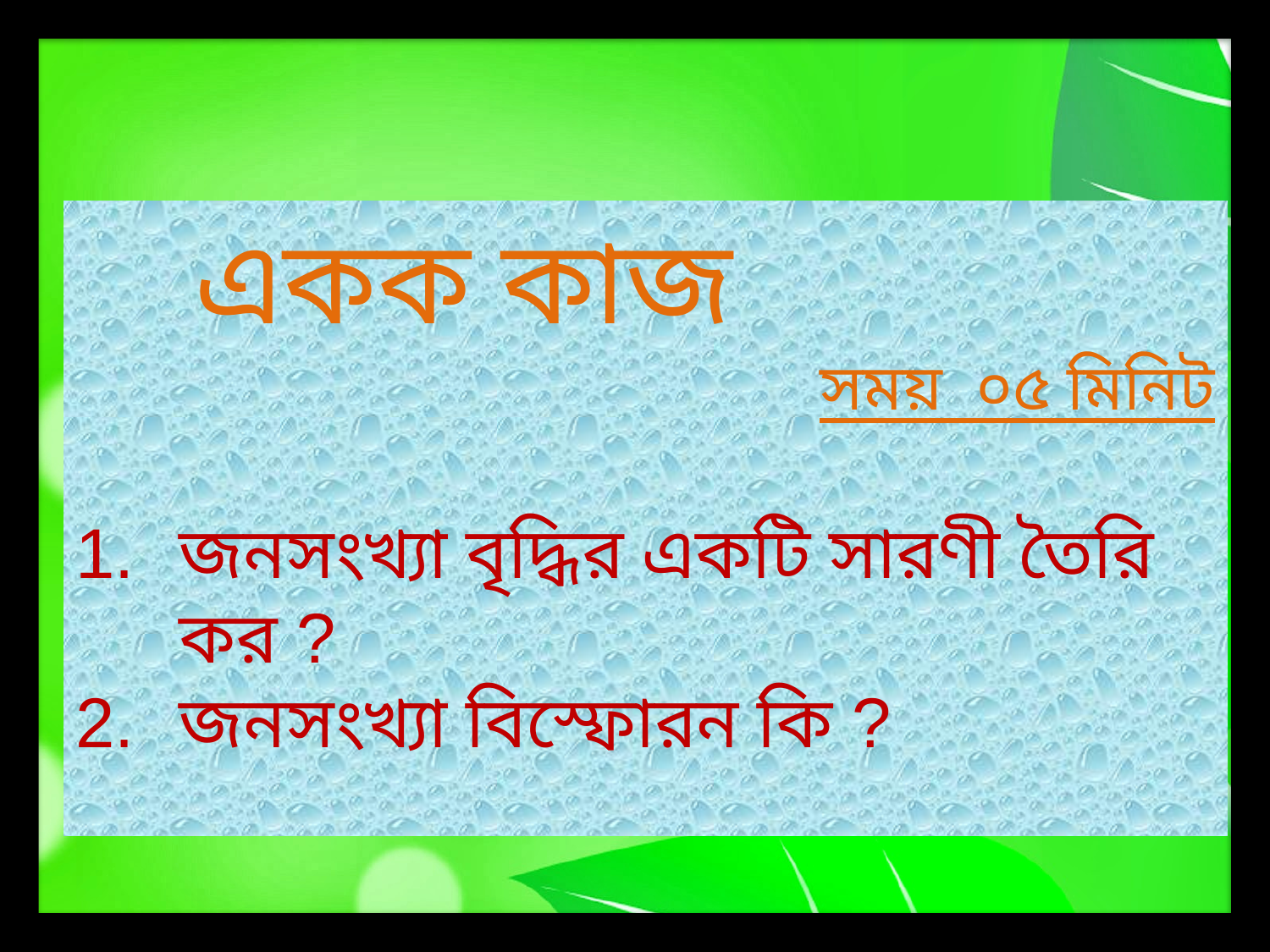

একক কাজ
সময়  ০৫ মিনিট

জনসংখ্যা বৃদ্ধির একটি সারণী তৈরি কর ?
জনসংখ্যা বিস্ফোরন কি ?